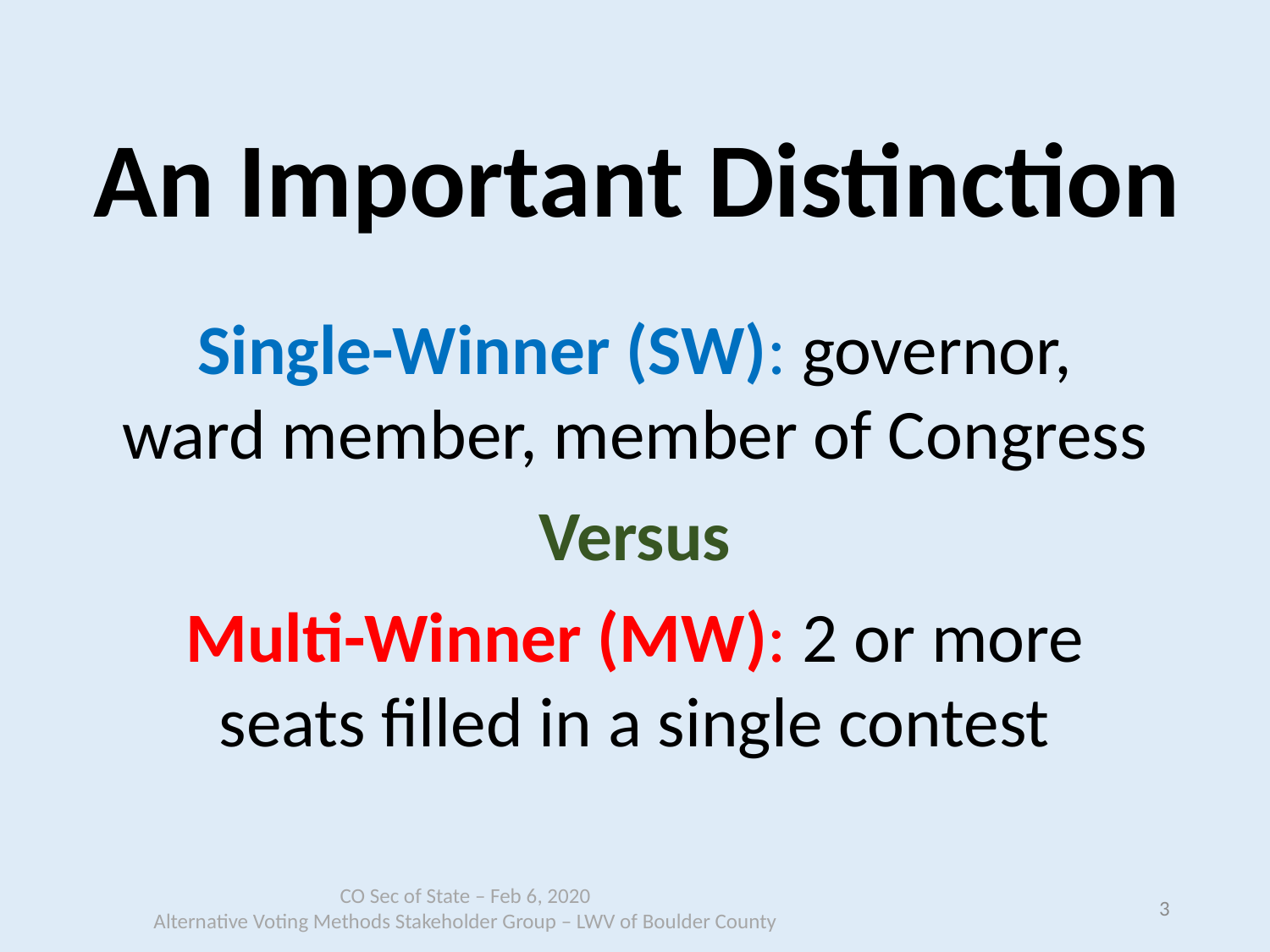

# An Important Distinction
Single-Winner (SW): governor, ward member, member of Congress

Versus

Multi-Winner (MW): 2 or more seats filled in a single contest
3